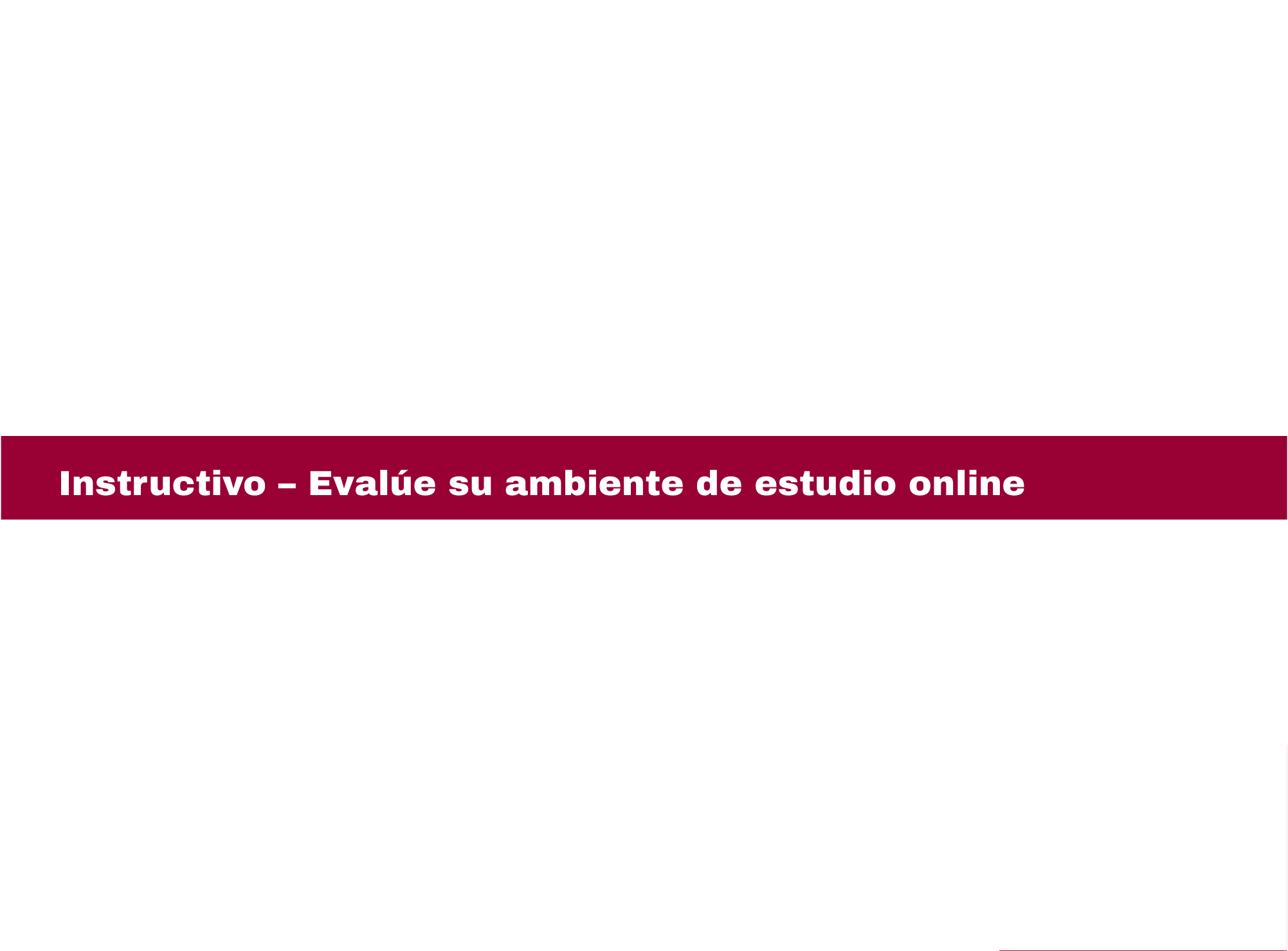

# Instructivo – Evalúe su ambiente de estudio online